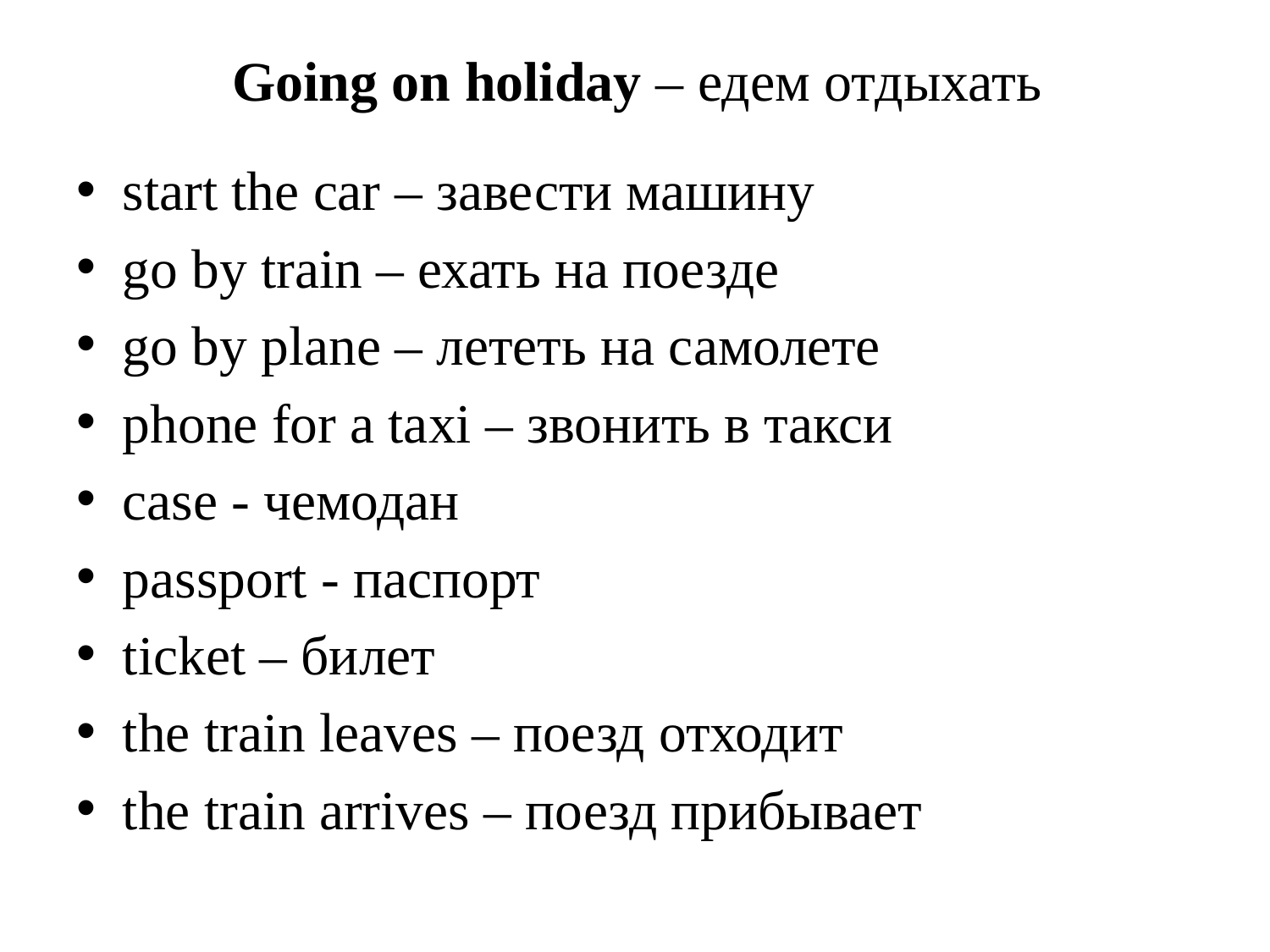

# Going on holiday – едем отдыхать
start the car – завести машину
go by train – ехать на поезде
go by plane – лететь на самолете
phone for a taxi – звонить в такси
case - чемодан
passport - паспорт
ticket – билет
the train leaves – поезд отходит
the train arrives – поезд прибывает